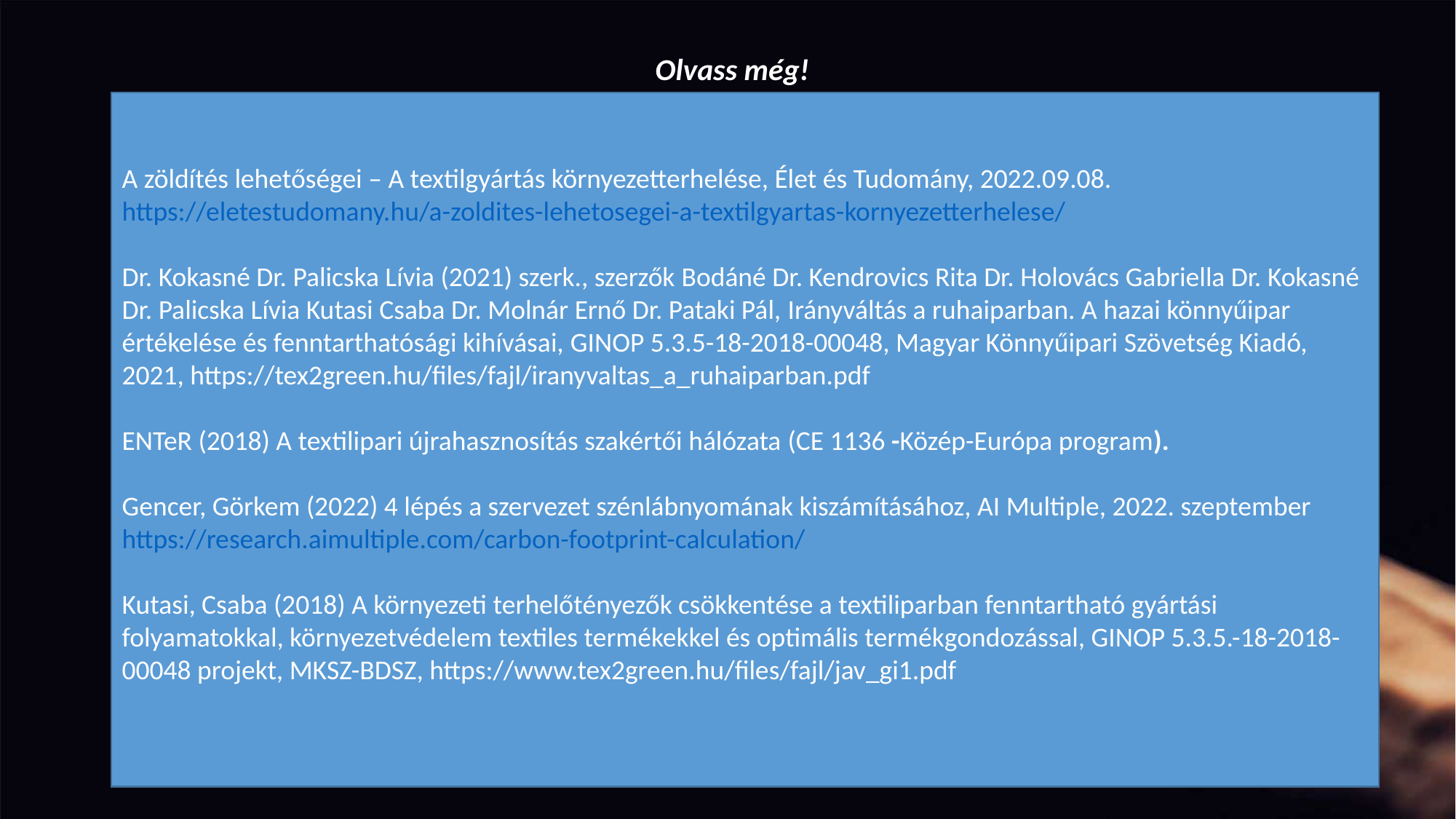

Olvass még!

A zöldítés lehetőségei – A textilgyártás környezetterhelése, Élet és Tudomány, 2022.09.08. https://eletestudomany.hu/a-zoldites-lehetosegei-a-textilgyartas-kornyezetterhelese/

Dr. Kokasné Dr. Palicska Lívia (2021) szerk., szerzők Bodáné Dr. Kendrovics Rita Dr. Holovács Gabriella Dr. Kokasné Dr. Palicska Lívia Kutasi Csaba Dr. Molnár Ernő Dr. Pataki Pál, Irányváltás a ruhaiparban. A hazai könnyűipar értékelése és fenntarthatósági kihívásai, GINOP 5.3.5-18-2018-00048, Magyar Könnyűipari Szövetség Kiadó, 2021, https://tex2green.hu/files/fajl/iranyvaltas_a_ruhaiparban.pdf

ENTeR (2018) A textilipari újrahasznosítás szakértői hálózata (CE 1136 -Közép-Európa program).

Gencer, Görkem (2022) 4 lépés a szervezet szénlábnyomának kiszámításához, AI Multiple, 2022. szeptember https://research.aimultiple.com/carbon-footprint-calculation/

Kutasi, Csaba (2018) A környezeti terhelőtényezők csökkentése a textiliparban fenntartható gyártási folyamatokkal, környezetvédelem textiles termékekkel és optimális termékgondozással, GINOP 5.3.5.-18-2018-00048 projekt, MKSZ-BDSZ, https://www.tex2green.hu/files/fajl/jav_gi1.pdf